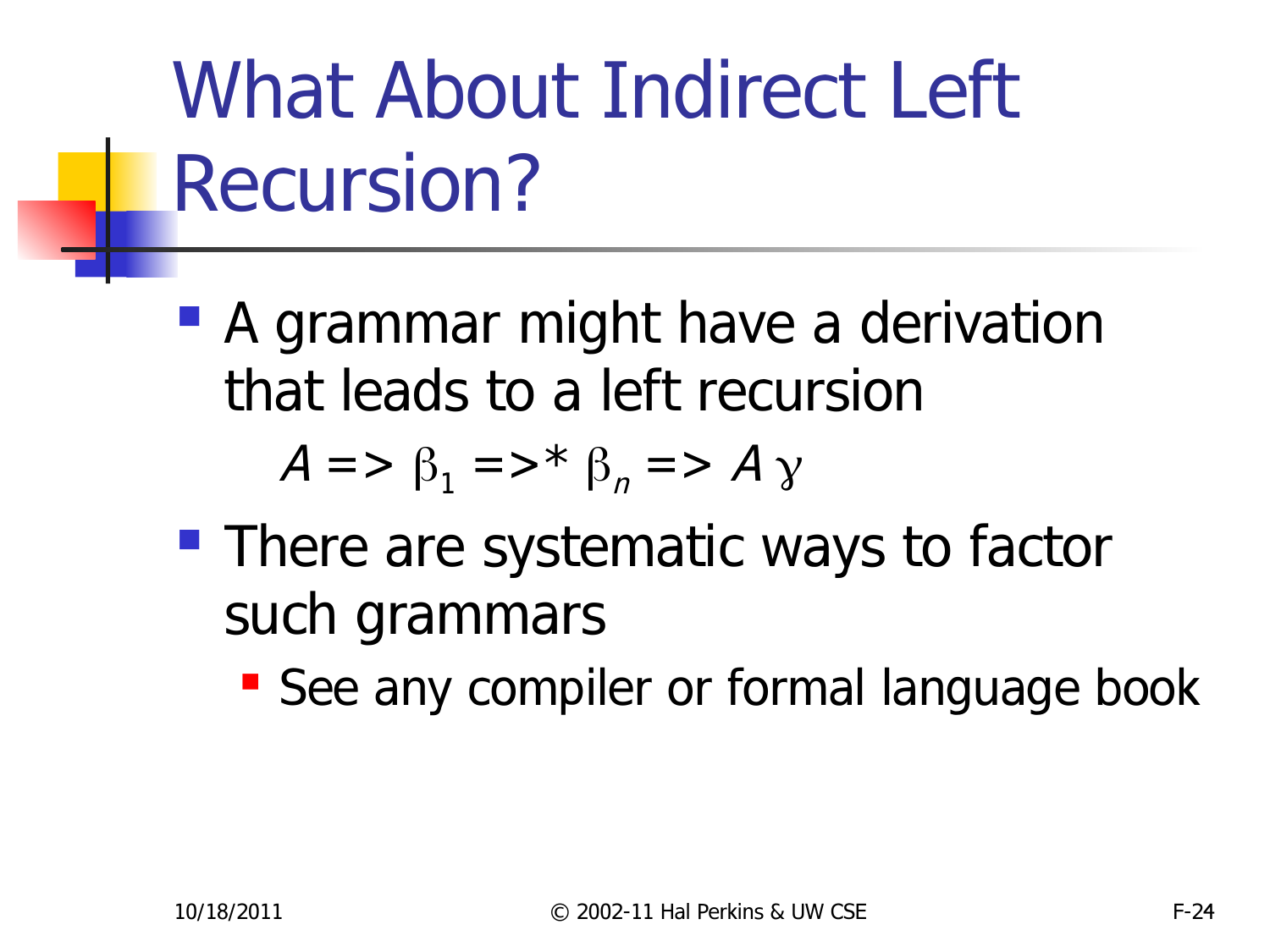

# What About Indirect Left Recursion?
A grammar might have a derivation that leads to a left recursion
	A => β1 =>* βn => A γ
There are systematic ways to factor such grammars
See any compiler or formal language book
10/18/2011
© 2002-11 Hal Perkins & UW CSE
F-24